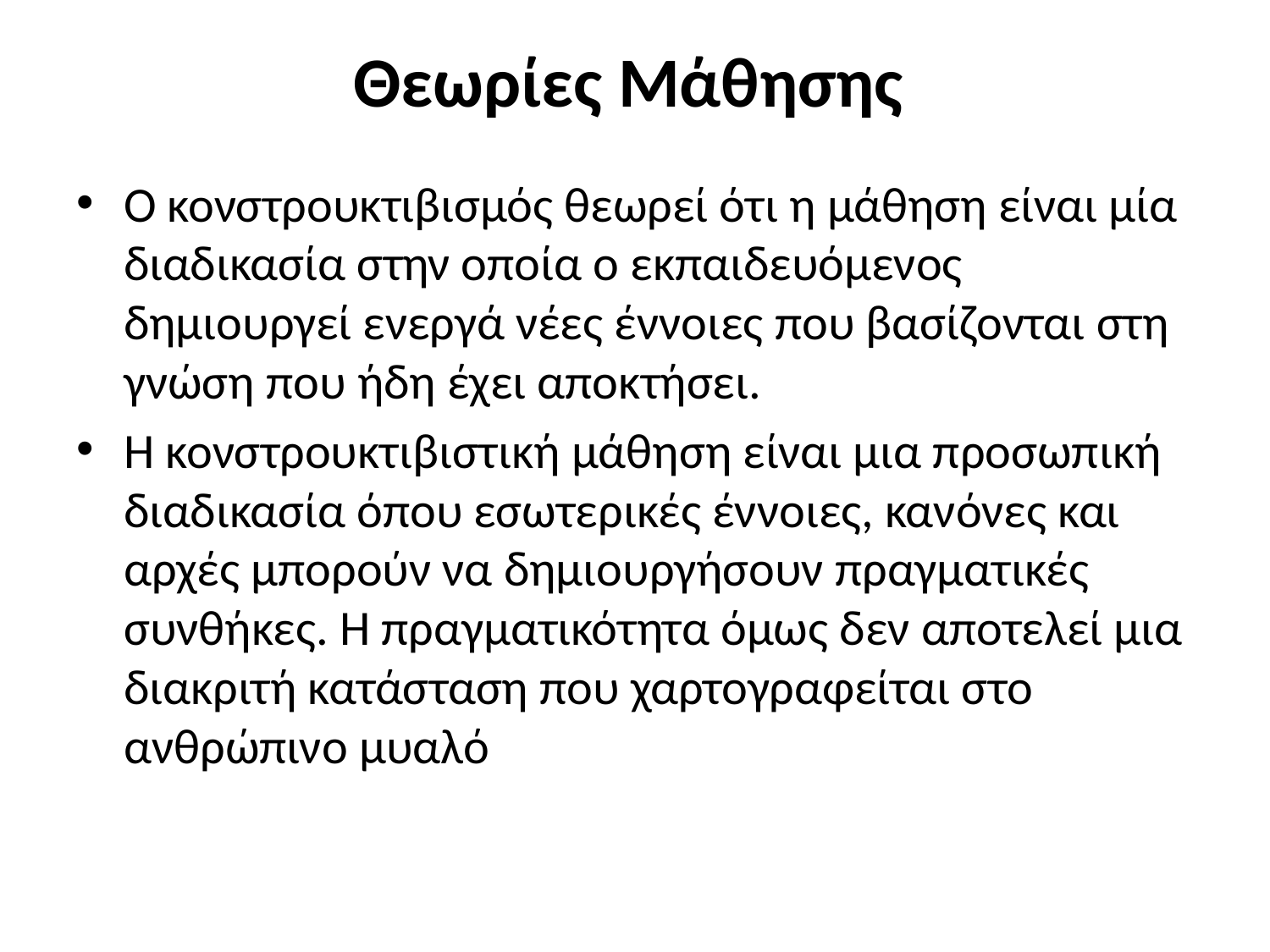

# Θεωρίες Μάθησης
Ο κονστρουκτιβισμός θεωρεί ότι η μάθηση είναι μία διαδικασία στην οποία ο εκπαιδευόμενος δημιουργεί ενεργά νέες έννοιες που βασίζονται στη γνώση που ήδη έχει αποκτήσει.
Η κονστρουκτιβιστική μάθηση είναι μια προσωπική διαδικασία όπου εσωτερικές έννοιες, κανόνες και αρχές μπορούν να δημιουργήσουν πραγματικές συνθήκες. Η πραγματικότητα όμως δεν αποτελεί μια διακριτή κατάσταση που χαρτογραφείται στο ανθρώπινο μυαλό